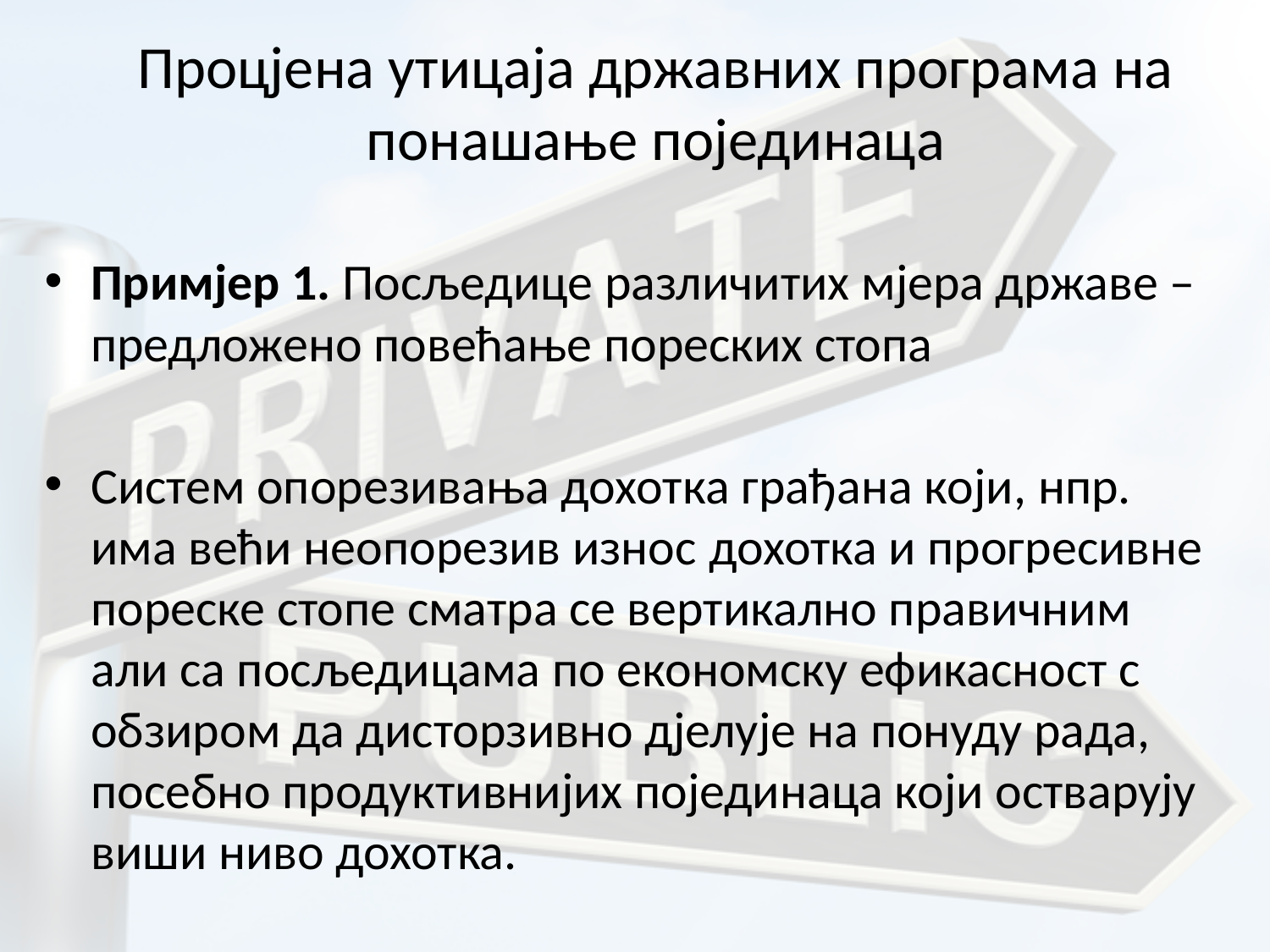

# Процјена утицаја државних програма на понашање појединаца
Примјер 1. Посљедице различитих мјера државе – предложено повећање пореских стопа

Систем опорезивања дохотка грађана који, нпр. има већи неопорезив износ дохотка и прогресивне пореске стопе сматра се вертикално правичним али са посљедицама по економску ефикасност с обзиром да дисторзивно дјелује на понуду рада, посебно продуктивнијих појединаца који остварују виши ниво дохотка.